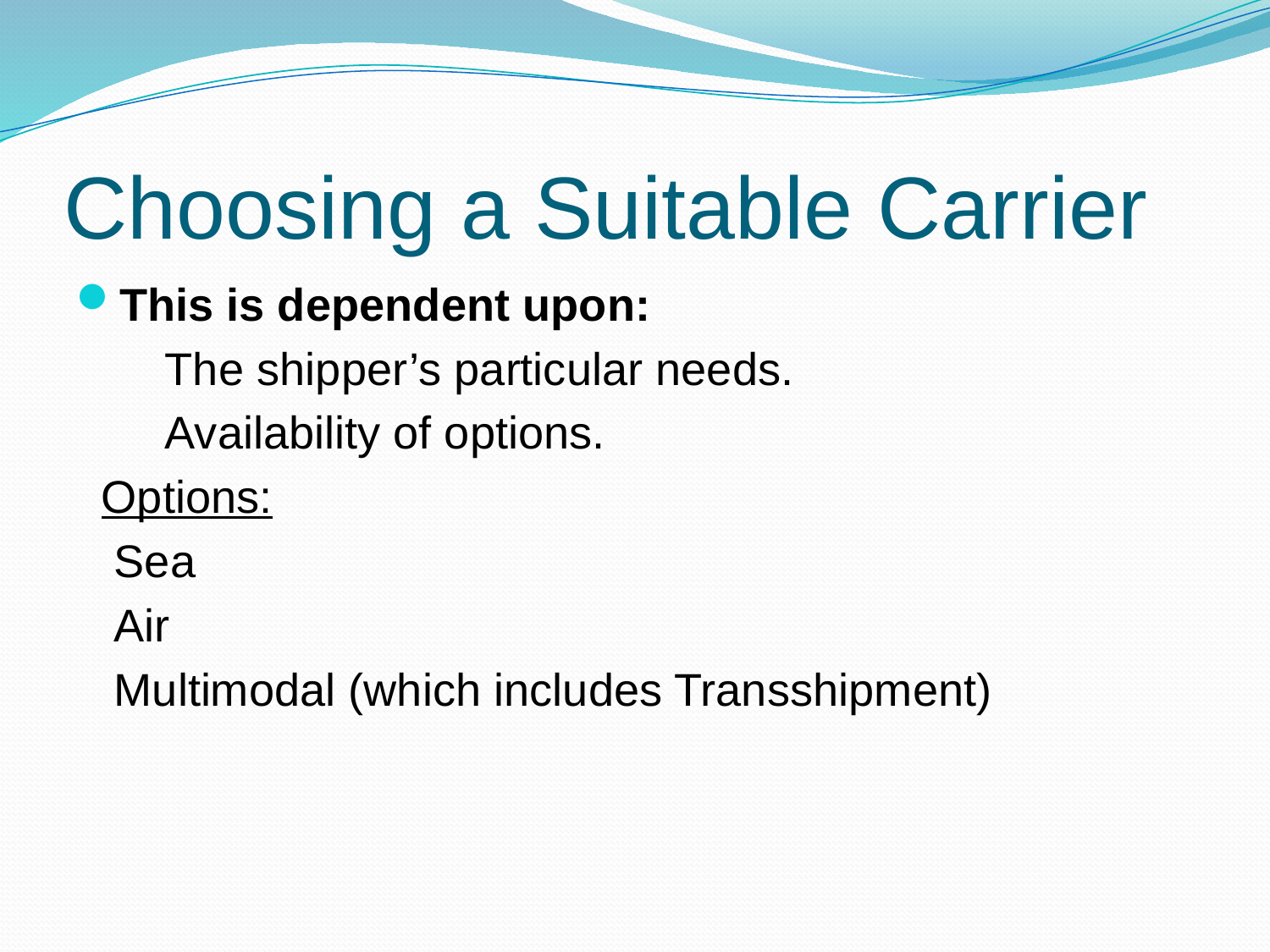

# Choosing a Suitable Carrier
This is dependent upon:
       The shipper’s particular needs.
       Availability of options.
  Options:
   Sea
   Air
   Multimodal (which includes Transshipment)